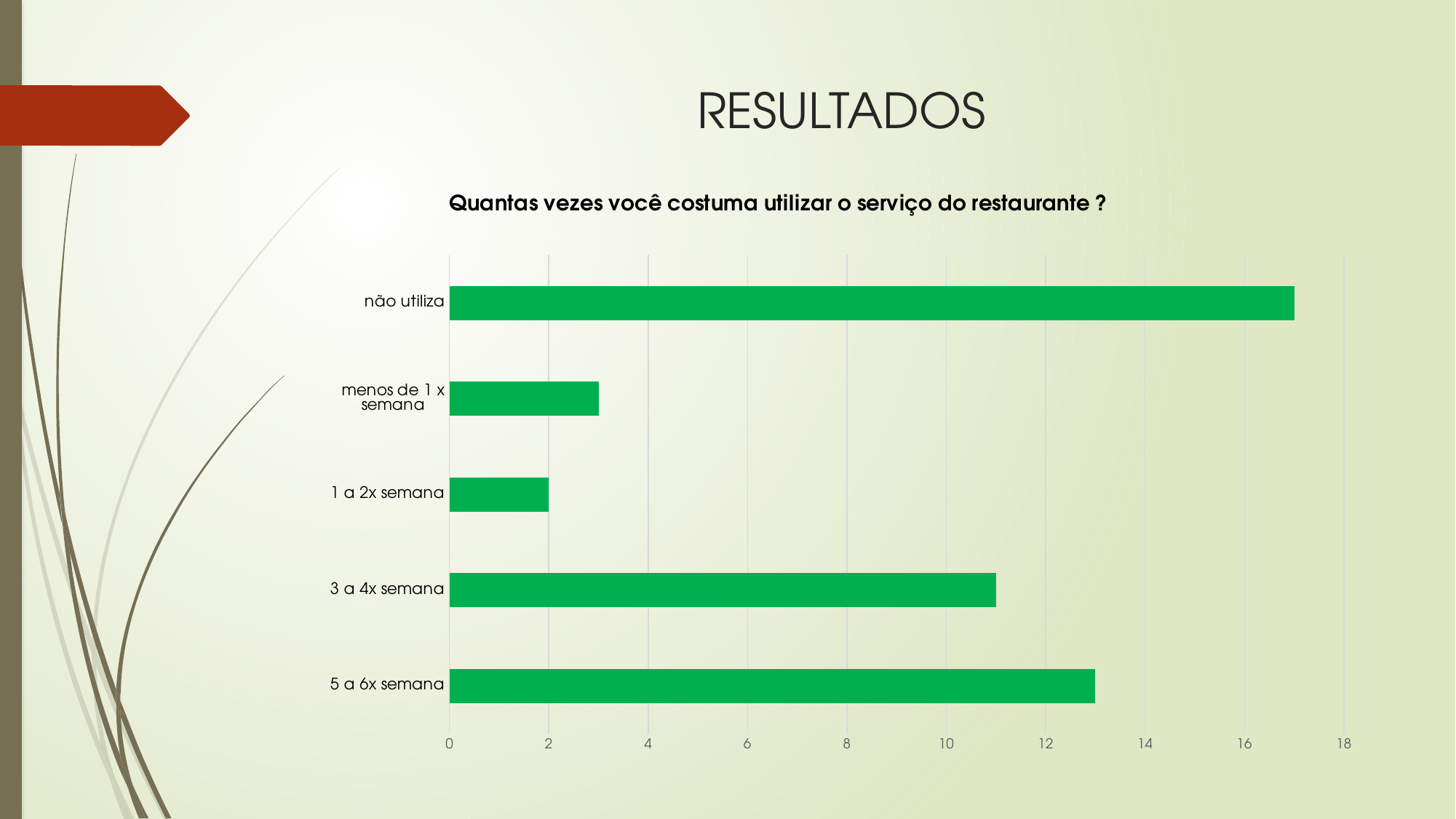

# RESULTADOS

### Chart: Quantas vezes você costuma utilizar o serviço do restaurante ?

| Category |  |
|---|---|
| 5 a 6x semana | 13.0 |
| 3 a 4x semana | 11.0 |
| 1 a 2x semana | 2.0 |
| menos de 1 x semana | 3.0 |
| não utiliza | 17.0 |